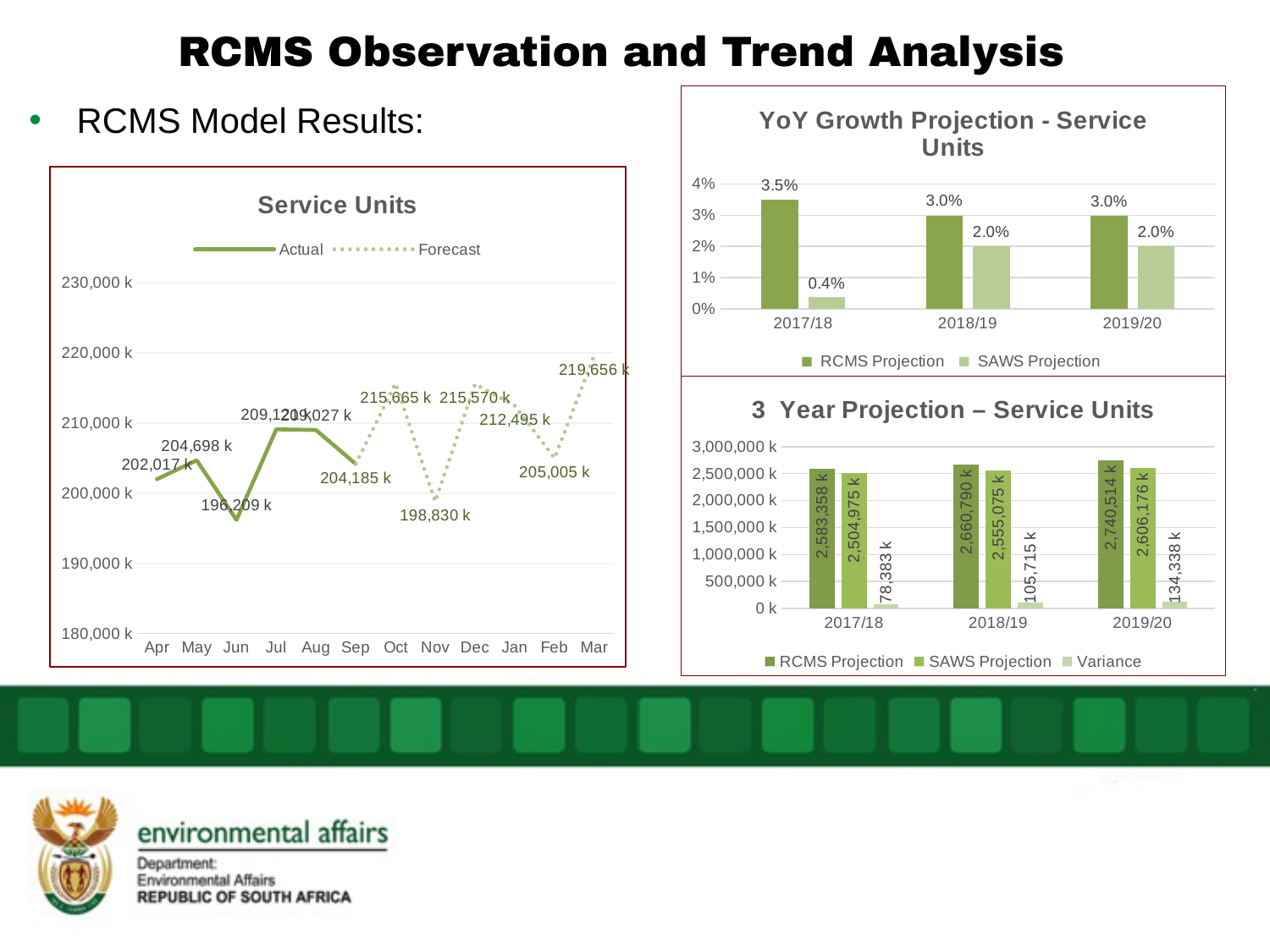

RCMS Observation and Trend Analysis

### Chart: YoY Growth Projection - Service Units

| Category |  RCMS Projection  |  SAWS Projection  |
|---|---|---|
|  2017/18  | 0.0350713551345326 | 0.0036657202865904913 |
|  2018/19  | 0.029973391221812803 | 0.0200001996027904 |
|  2019/20  | 0.029962529925322896 | 0.019999804311028005 |
RCMS Model Results:

### Chart: Service Units

| Category | Actual | Forecast |
|---|---|---|
| Apr | 202016.54181282799 | None |
| May | 204698.40938658649 | None |
| Jun | 196208.7507440214 | None |
| Jul | 209121.283840574 | None |
| Aug | 209026.66692518682 | None |
| Sep | 204184.5080425571 | 204184.5080425571 |
| Oct | None | 215664.7602707903 |
| Nov | None | 198830.4518494044 |
| Dec | None | 215570.4255803678 |
| Jan | None | 212494.67961022208 |
| Feb | None | 205005.27916612578 |
| Mar | None | 219656.1592268171 |

### Chart: 3  Year Projection – Service Units

| Category | RCMS Projection | SAWS Projection | Variance |
|---|---|---|---|
| 2017/18 | 2583358.0 | 2504975.0 | 78383.0 |
| 2018/19 | 2660790.0 | 2555075.0 | 105715.0 |
| 2019/20 | 2740514.0 | 2606176.0 | 134338.0 |